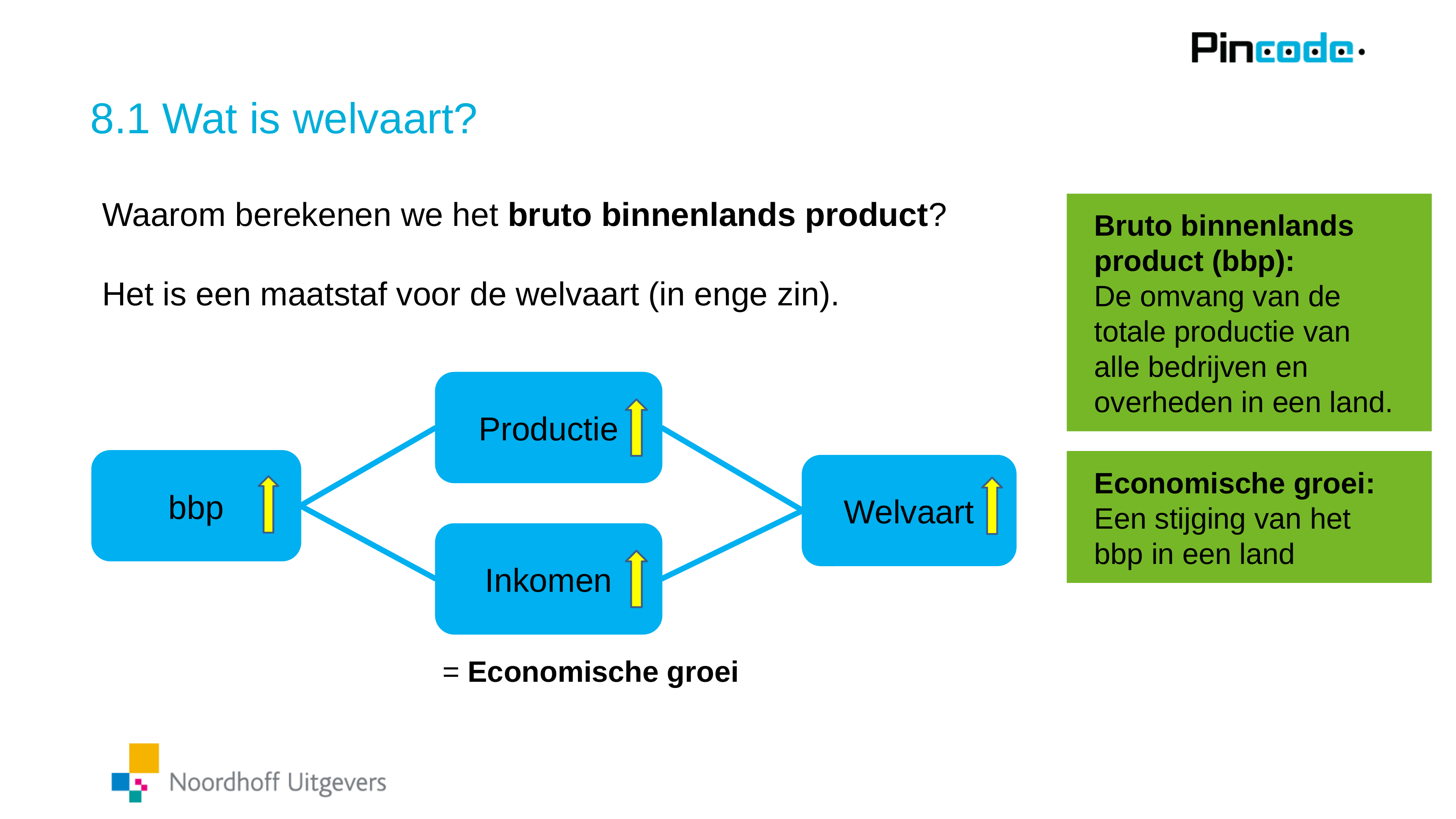

# 8.1 Wat is welvaart?
Waarom berekenen we het bruto binnenlands product?

Het is een maatstaf voor de welvaart (in enge zin).

Bruto binnenlands product (bbp):
De omvang van de totale productie van alle bedrijven en overheden in een land.
Productie

Inkomen

= Economische groei
Welvaart

bbp

Economische groei:
Een stijging van het bbp in een land